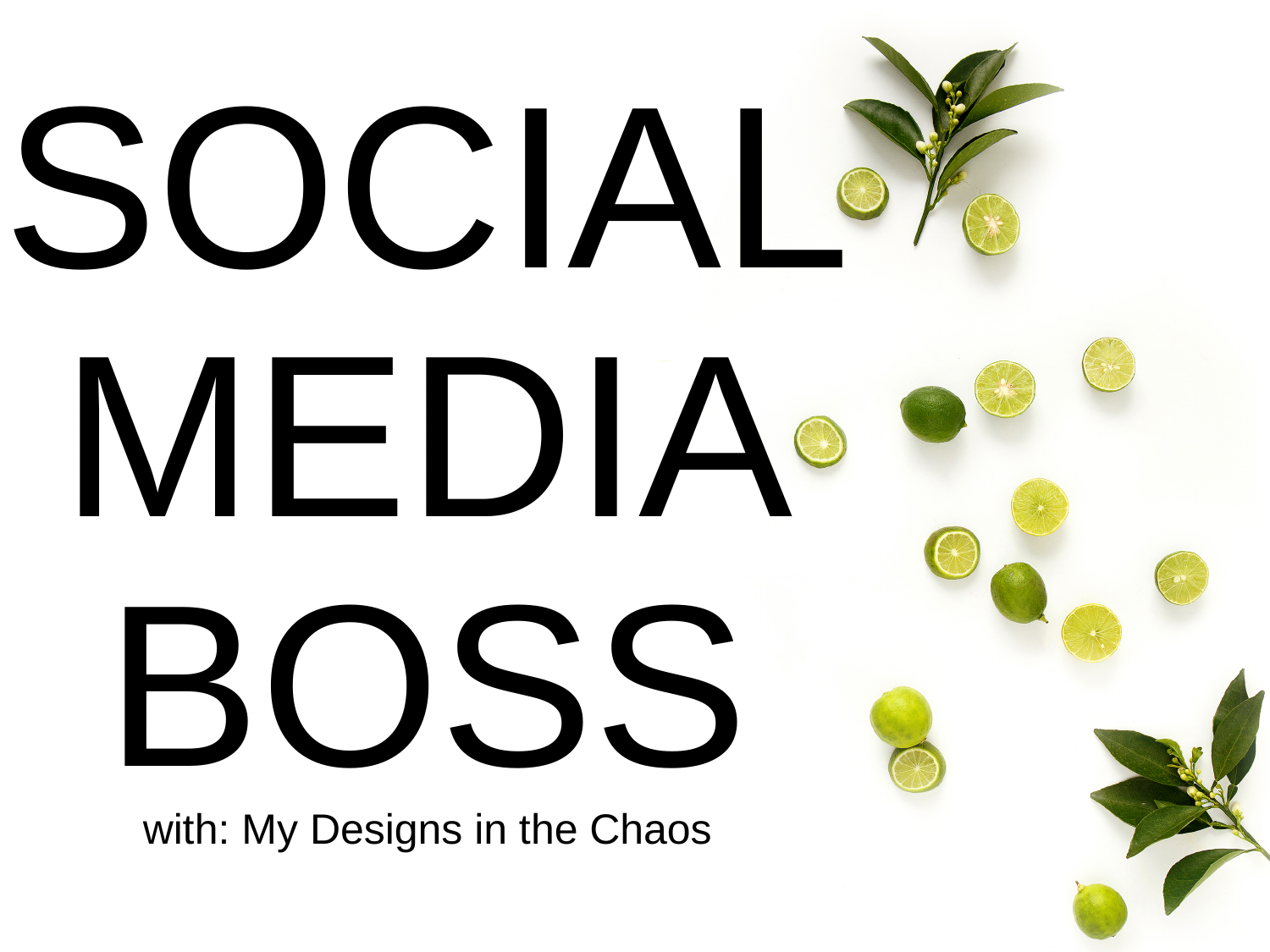

# SOCIAL MEDIA BOSS
with: My Designs in the Chaos